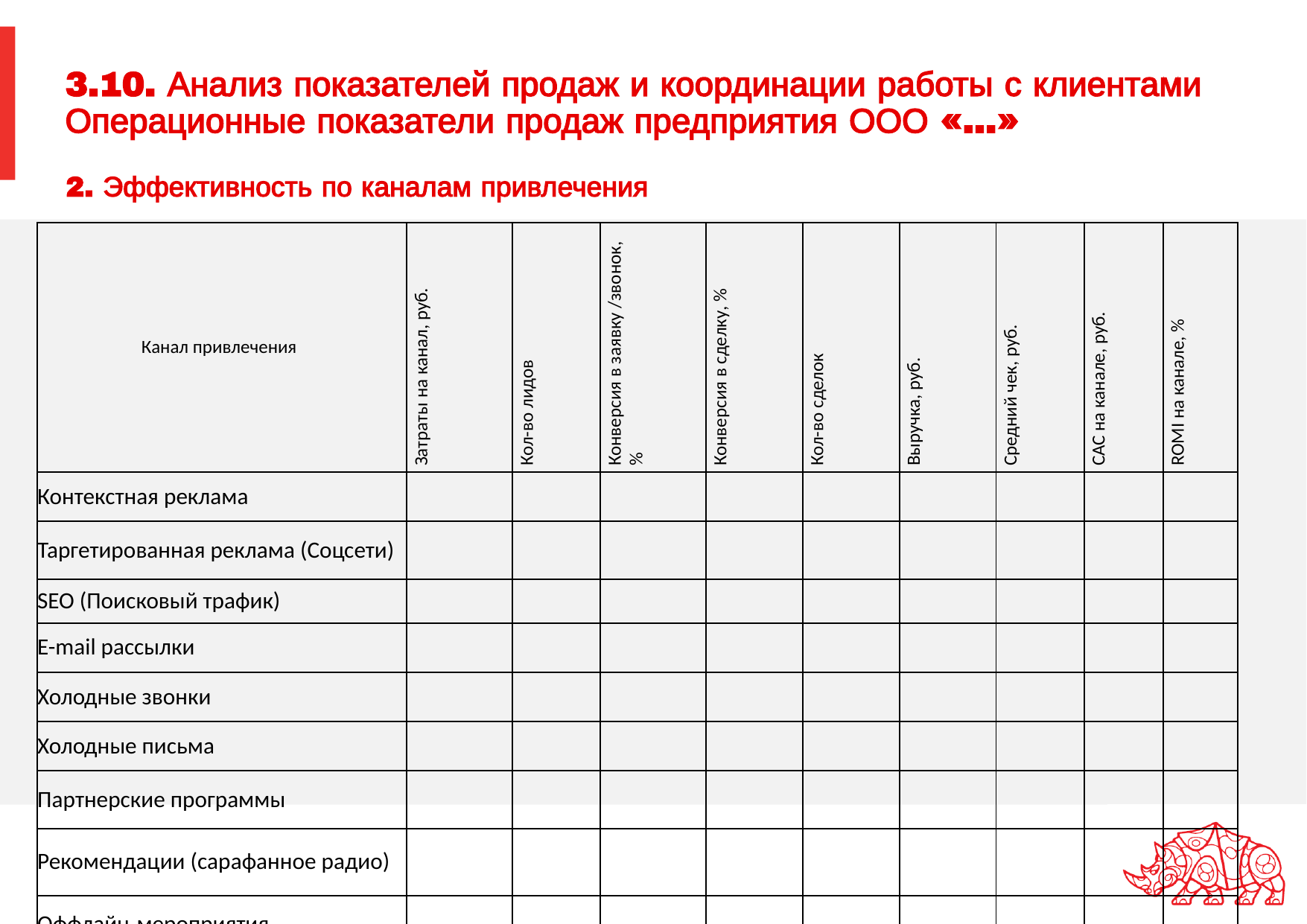

# 3.10. Анализ показателей продаж и координации работы с клиентами Операционные показатели продаж предприятия ООО «…»
2. Эффективность по каналам привлечения
| Канал привлечения | Затраты на канал, руб. | Кол-во лидов | Конверсия в заявку /звонок, % | Конверсия в сделку, % | Кол-во сделок | Выручка, руб. | Средний чек, руб. | CAC на канале, руб. | ROMI на канале, % |
| --- | --- | --- | --- | --- | --- | --- | --- | --- | --- |
| Контекстная реклама |  |  |  |  |  |  |  |  |  |
| Таргетированная реклама (Соцсети) |  |  |  |  |  |  |  |  |  |
| SEO (Поисковый трафик) |  |  |  |  |  |  |  |  |  |
| E-mail рассылки |  |  |  |  |  |  |  |  |  |
| Холодные звонки |  |  |  |  |  |  |  |  |  |
| Холодные письма |  |  |  |  |  |  |  |  |  |
| Партнерские программы |  |  |  |  |  |  |  |  |  |
| Рекомендации (сарафанное радио) |  |  |  |  |  |  |  |  |  |
| Оффлайн-мероприятия |  |  |  |  |  |  |  |  |  |